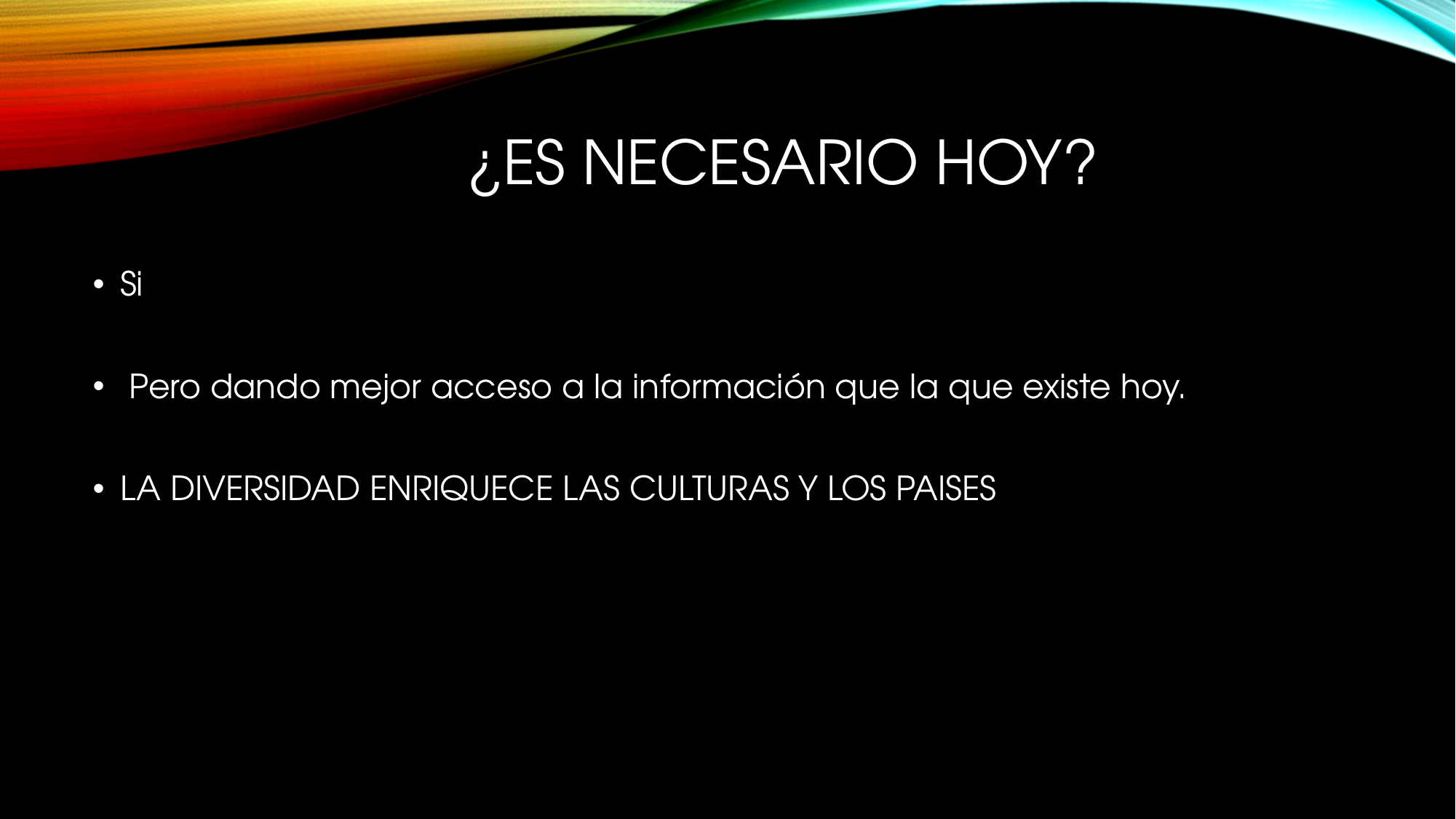

# ¿Es Necesario Hoy?
Si

 Pero dando mejor acceso a la información que la que existe hoy.

LA DIVERSIDAD ENRIQUECE LAS CULTURAS Y LOS PAISES